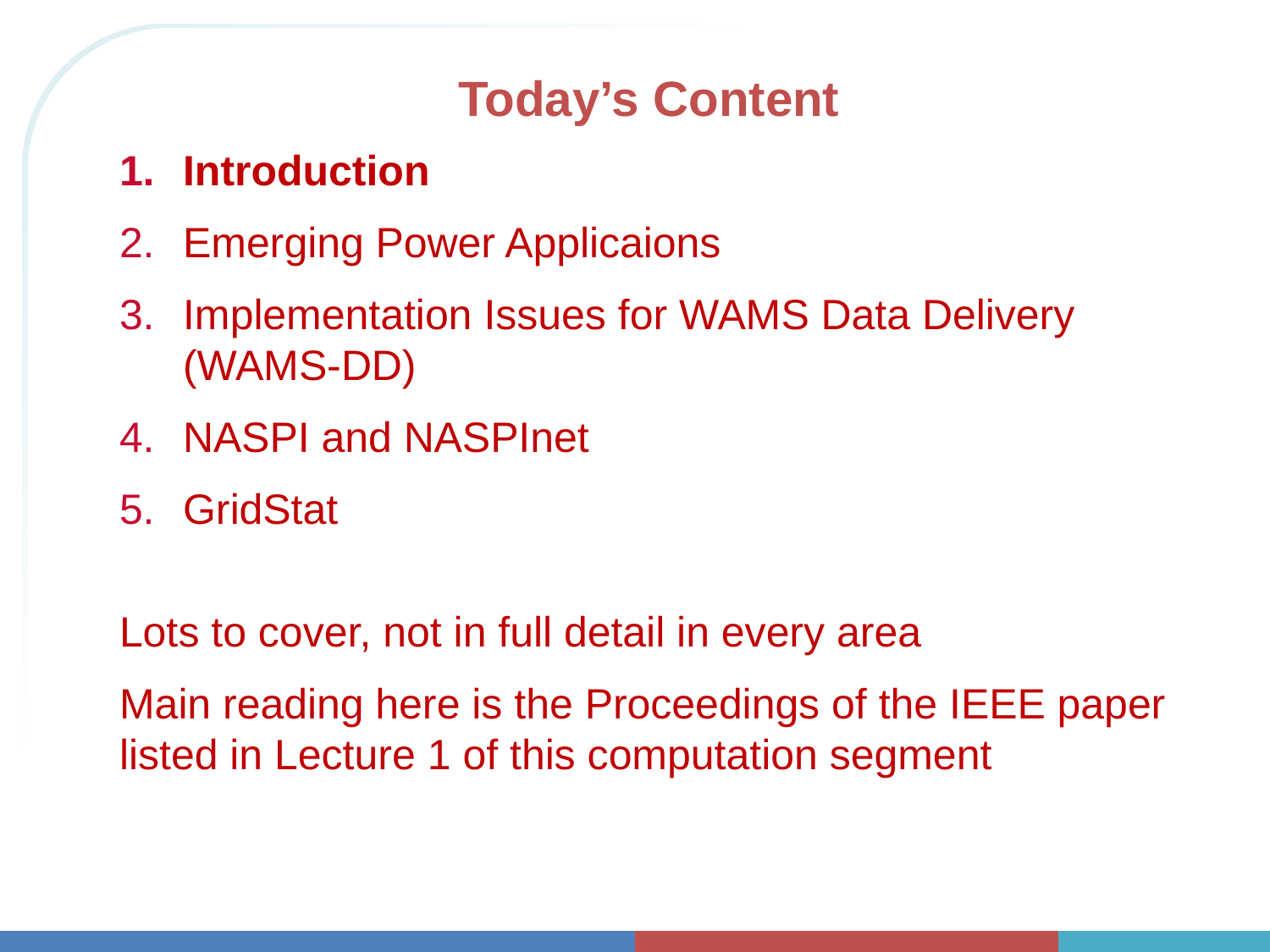

# Today’s Content
Introduction
Emerging Power Applicaions
Implementation Issues for WAMS Data Delivery (WAMS-DD)
NASPI and NASPInet
GridStat
Lots to cover, not in full detail in every area
Main reading here is the Proceedings of the IEEE paper listed in Lecture 1 of this computation segment